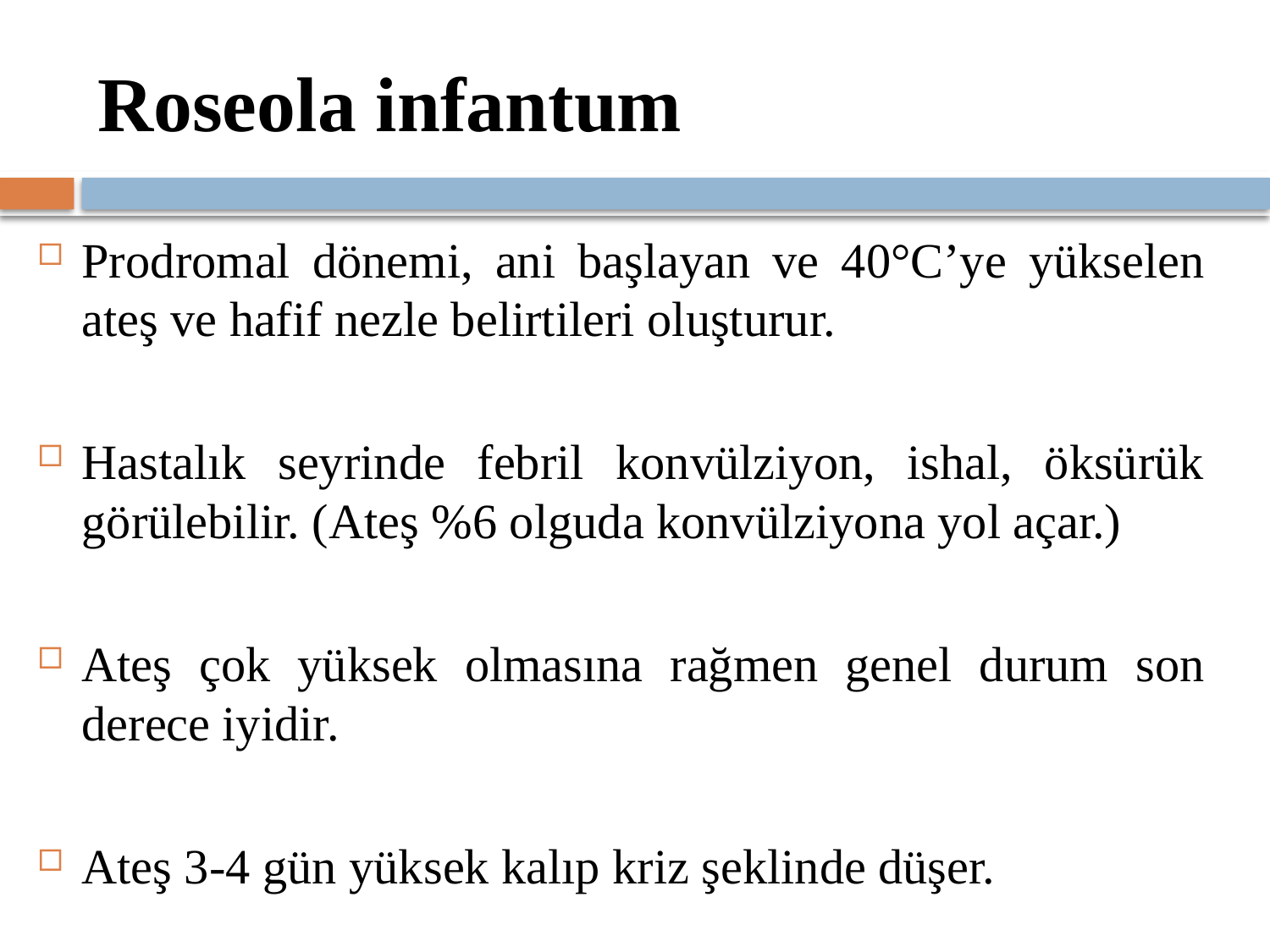

# Roseola infantum
Prodromal dönemi, ani başlayan ve 40°C’ye yükselen ateş ve hafif nezle belirtileri oluşturur.

Hastalık seyrinde febril konvülziyon, ishal, öksürük görülebilir. (Ateş %6 olguda konvülziyona yol açar.)

Ateş çok yüksek olmasına rağmen genel durum son derece iyidir.

Ateş 3-4 gün yüksek kalıp kriz şeklinde düşer.